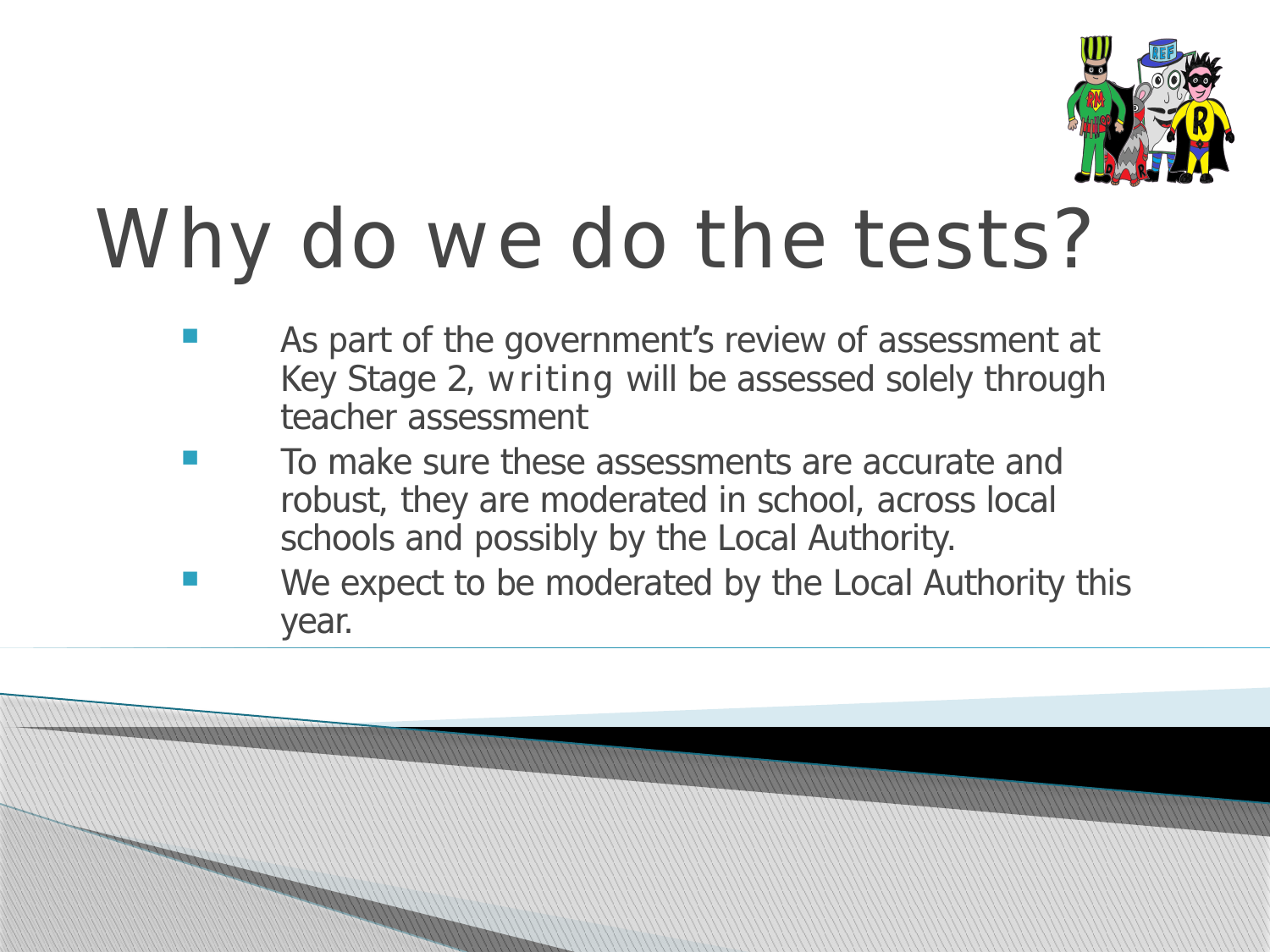

# Why do we do the tests?
As part of the government’s review of assessment at Key Stage 2, writing will be assessed solely through teacher assessment
To make sure these assessments are accurate and robust, they are moderated in school, across local schools and possibly by the Local Authority.
We expect to be moderated by the Local Authority this year.